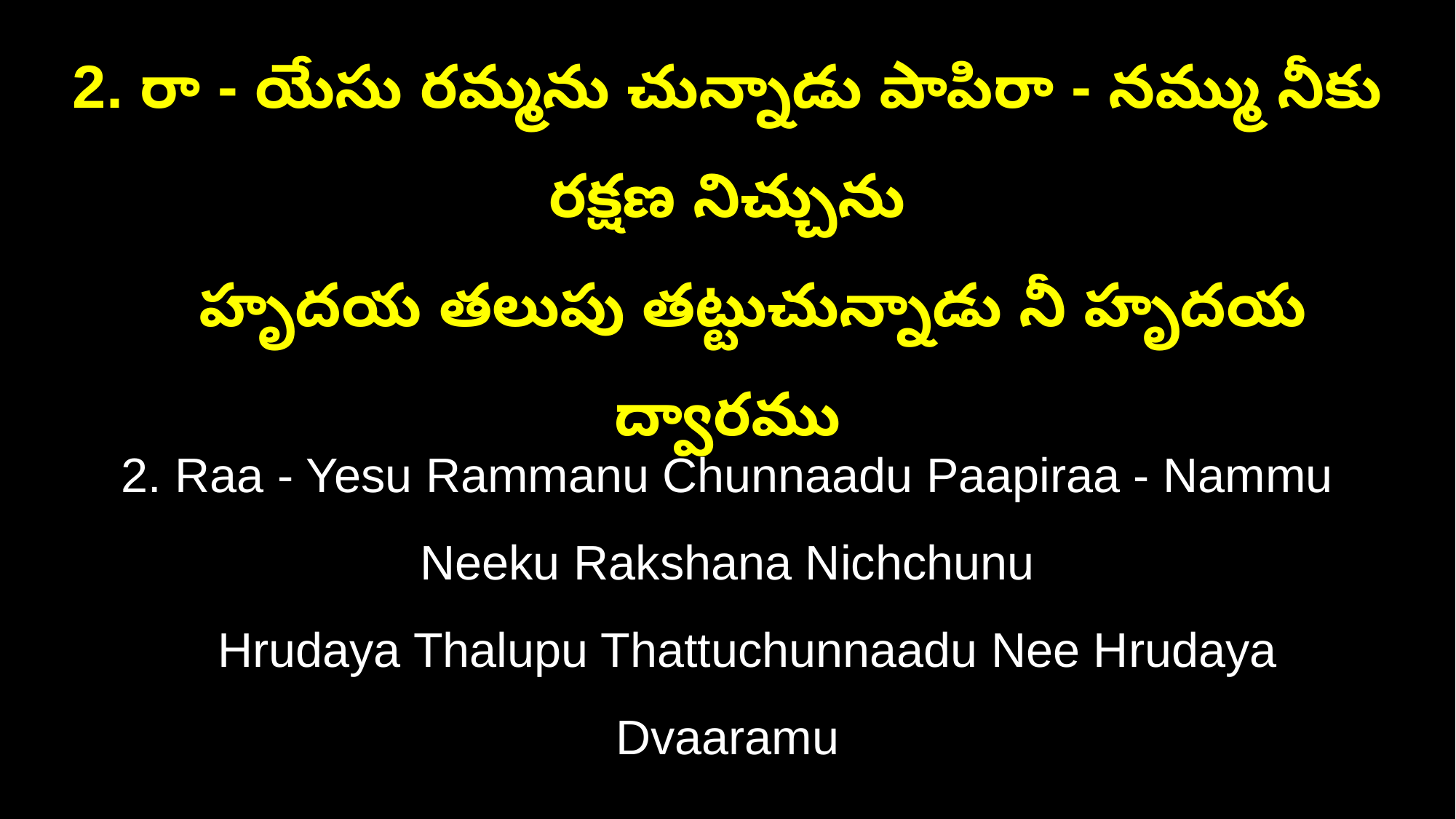

2. రా - యేసు రమ్మను చున్నాడు పాపిరా - నమ్ము నీకు రక్షణ నిచ్చును
   హృదయ తలుపు తట్టుచున్నాడు నీ హృదయ ద్వారము
2. Raa - Yesu Rammanu Chunnaadu Paapiraa - Nammu Neeku Rakshana Nichchunu
   Hrudaya Thalupu Thattuchunnaadu Nee Hrudaya Dvaaramu